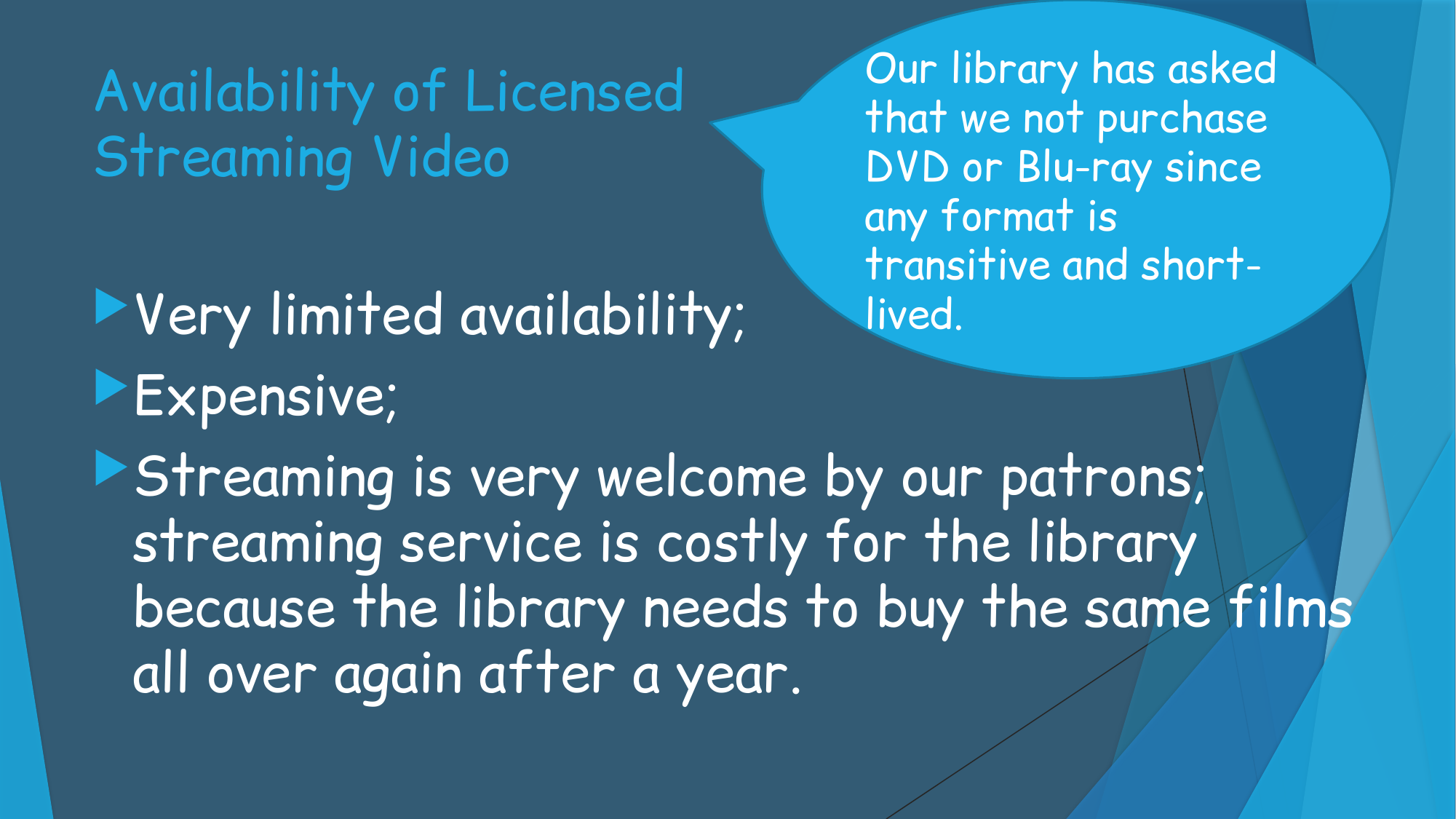

Our library has asked that we not purchase DVD or Blu-ray since any format is transitive and short-lived.
# Availability of Licensed Streaming Video
Very limited availability;
Expensive;
Streaming is very welcome by our patrons; streaming service is costly for the library because the library needs to buy the same films all over again after a year.